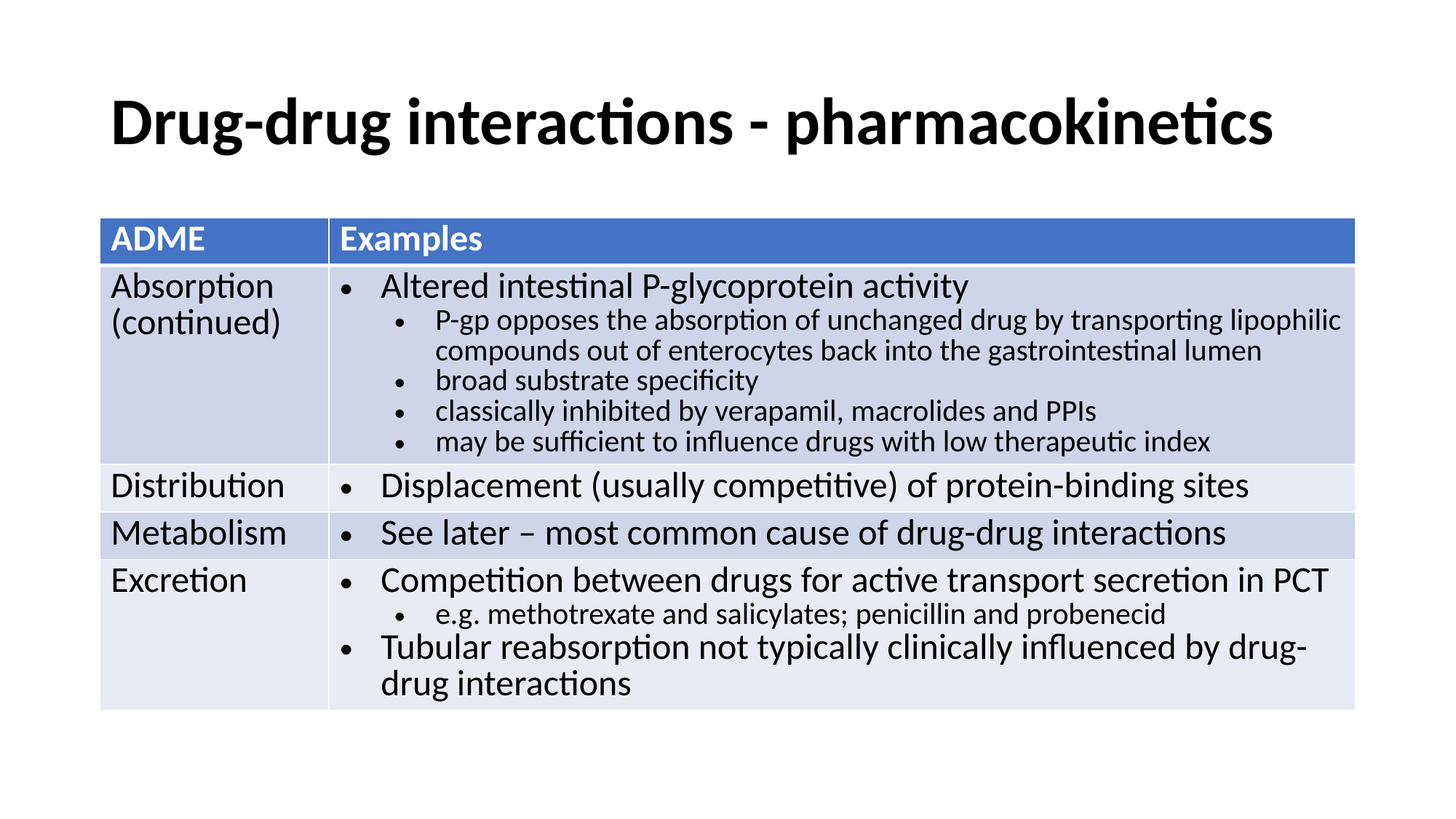

# Drug-drug interactions - pharmacokinetics
| ADME | Examples |
| --- | --- |
| Absorption (continued) | Altered intestinal P-glycoprotein activity P-gp opposes the absorption of unchanged drug by transporting lipophilic compounds out of enterocytes back into the gastrointestinal lumen broad substrate specificity classically inhibited by verapamil, macrolides and PPIs may be sufficient to influence drugs with low therapeutic index |
| Distribution | Displacement (usually competitive) of protein-binding sites |
| Metabolism | See later – most common cause of drug-drug interactions |
| Excretion | Competition between drugs for active transport secretion in PCT e.g. methotrexate and salicylates; penicillin and probenecid Tubular reabsorption not typically clinically influenced by drug-drug interactions |